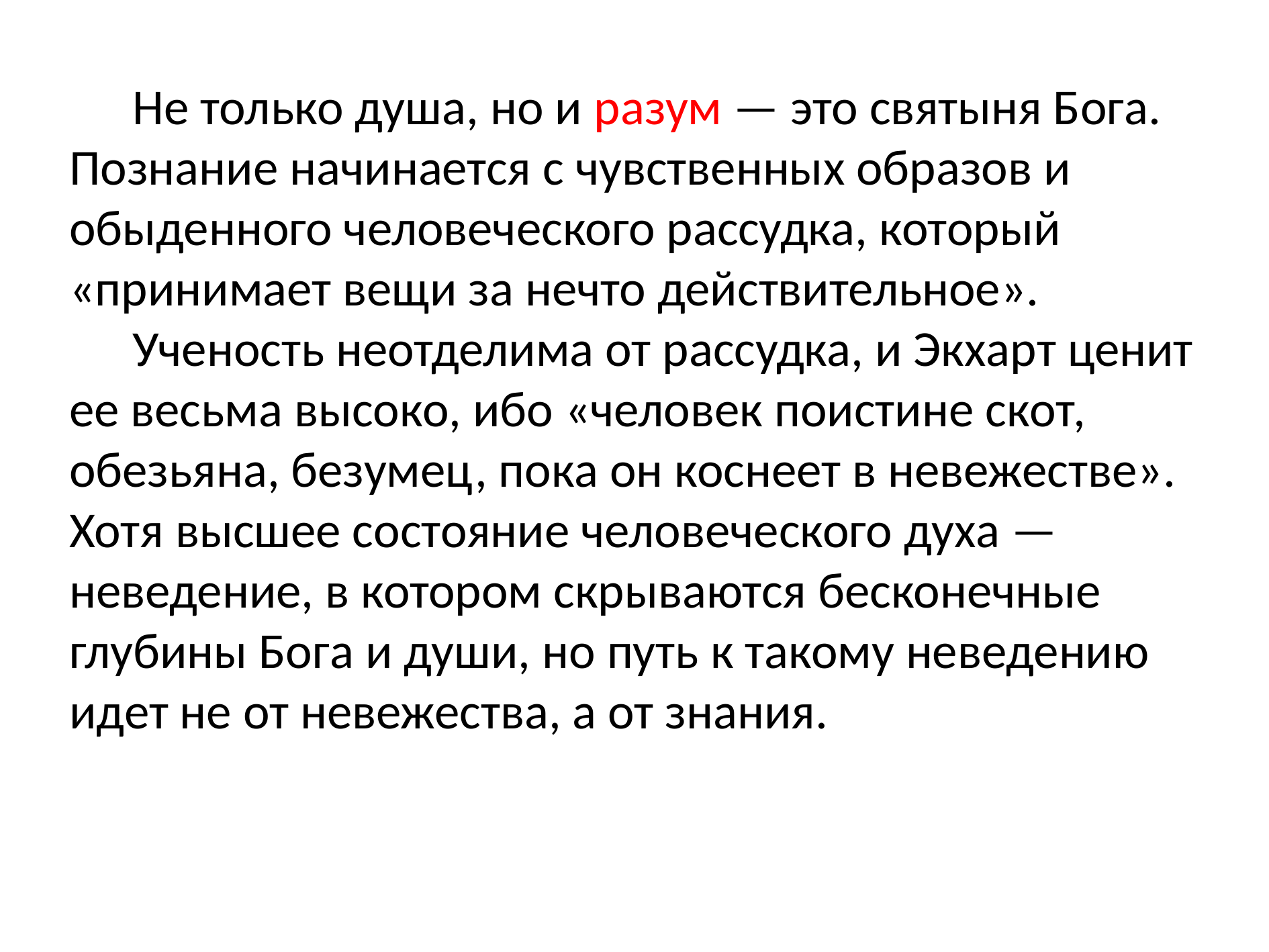

Не только душа, но и разум — это святыня Бога. Познание начинается с чувственных образов и обыденного человеческого рассудка, который «принимает вещи за нечто действительное».
Ученость неотделима от рассудка, и Экхарт ценит ее весьма высоко, ибо «человек поистине скот, обезьяна, безумец, пока он коснеет в невежестве». Хотя высшее состояние человеческого духа — неведение, в котором скрываются бесконечные глубины Бога и души, но путь к такому неведению идет не от невежества, а от знания.